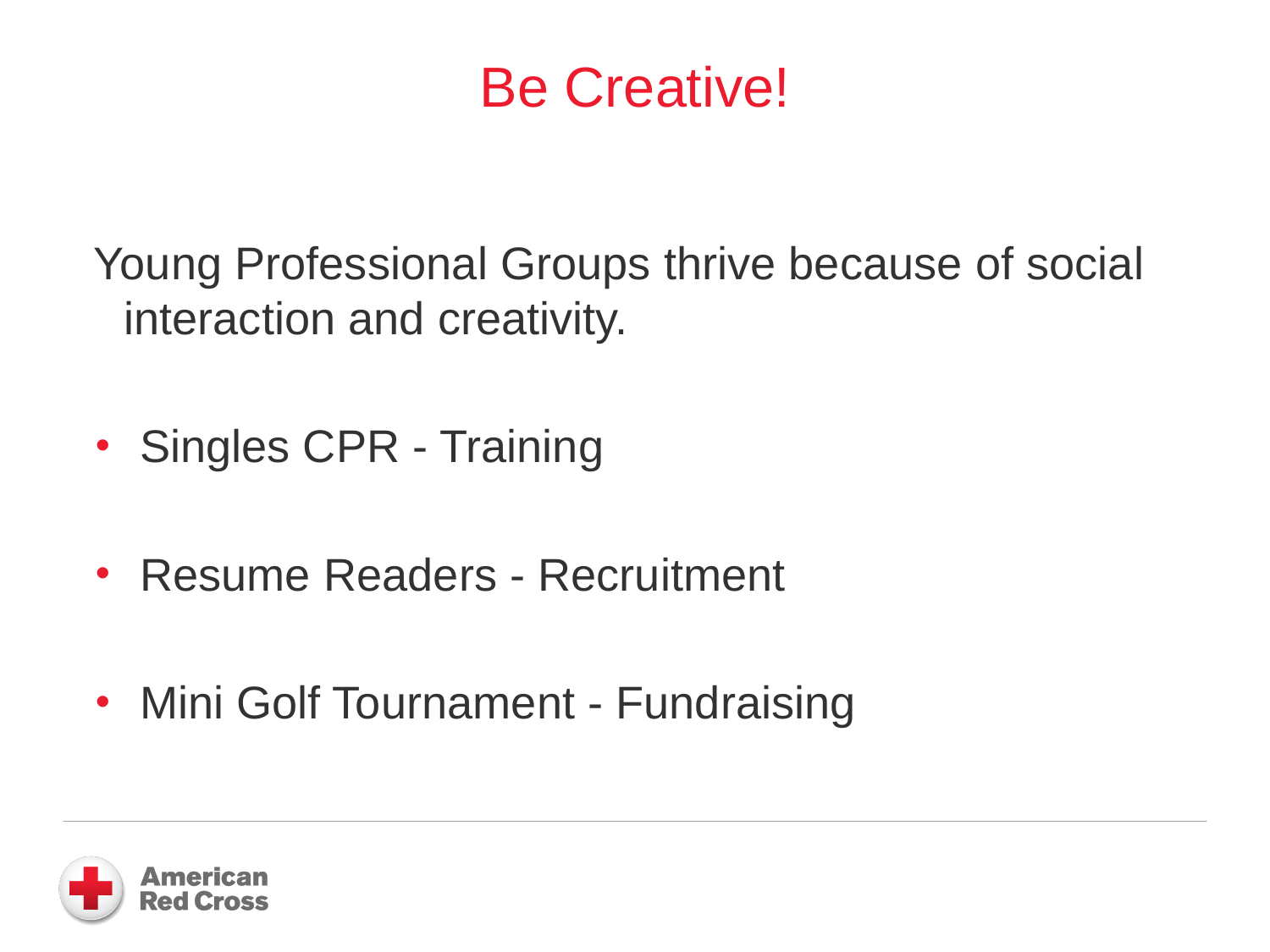

# Be Creative!
Young Professional Groups thrive because of social interaction and creativity.

Singles CPR - Training

Resume Readers - Recruitment

Mini Golf Tournament - Fundraising